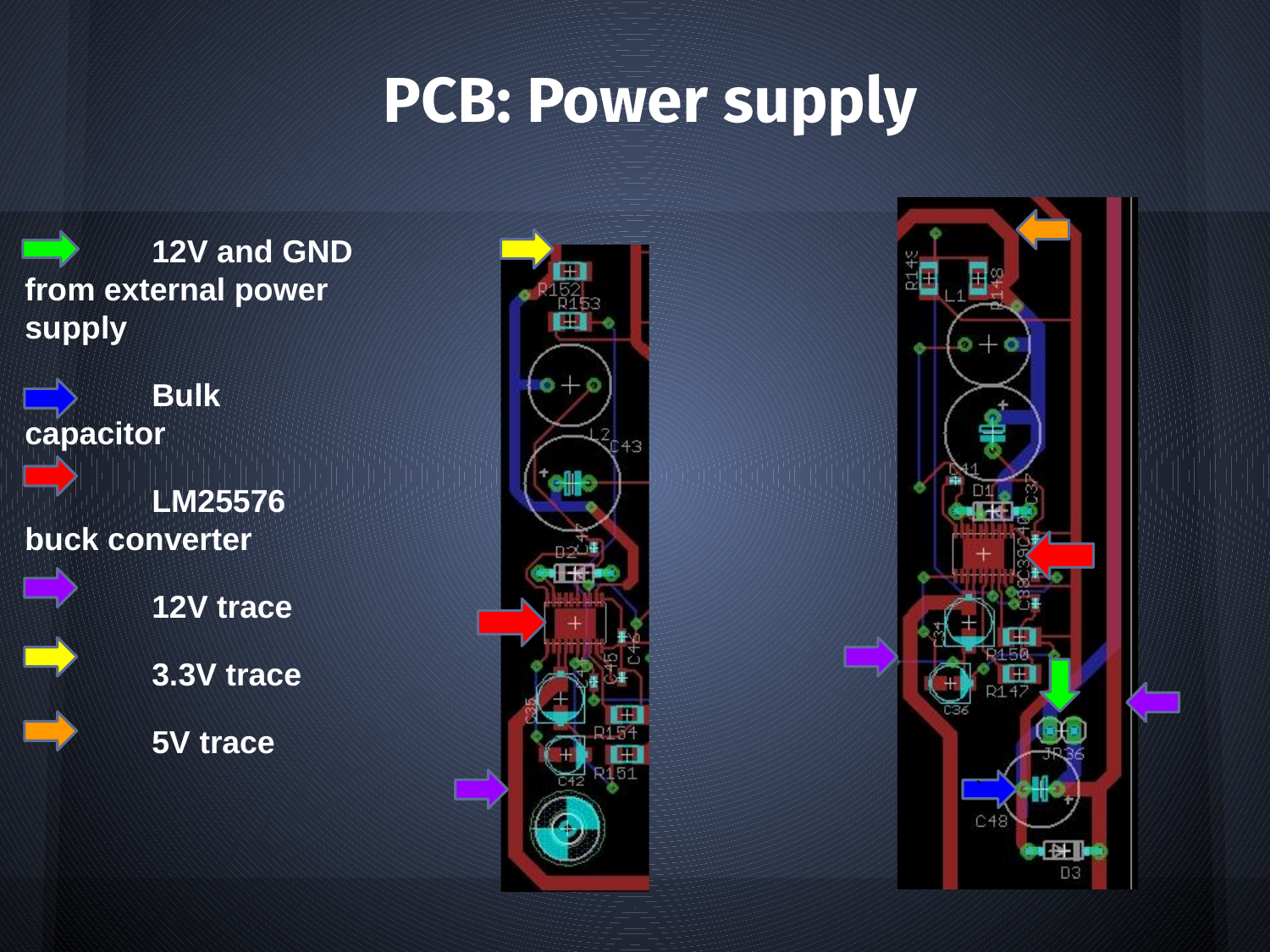

# PCB: Power supply

 	12V and GND from external power supply

	Bulk capacitor

	LM25576 buck converter

	12V trace

	3.3V trace

	5V trace

`